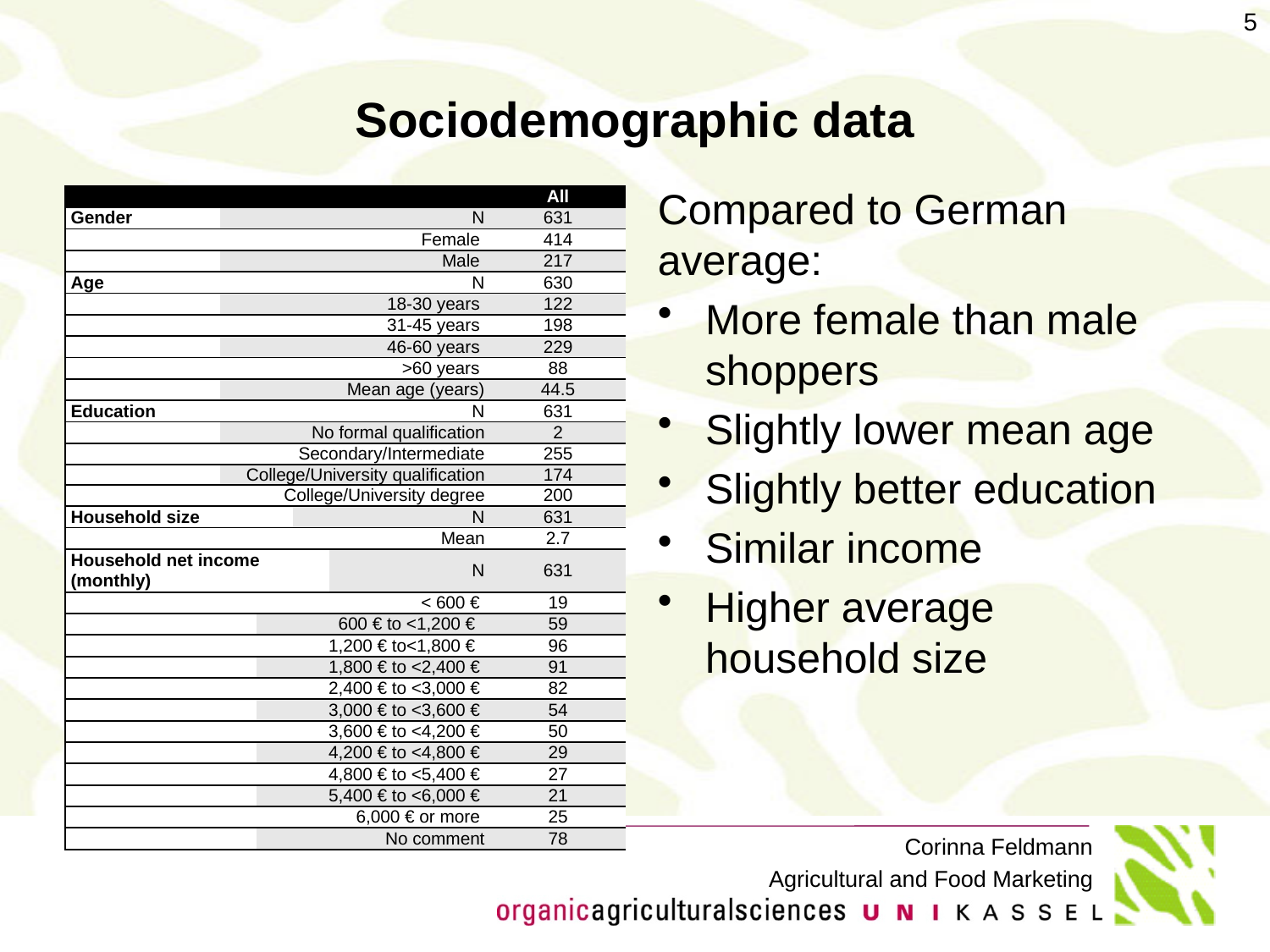

5
# Sociodemographic data
Compared to German average:
More female than male shoppers
Slightly lower mean age
Slightly better education
Similar income
Higher average household size

|  |  |  |  |  | All |
| --- | --- | --- | --- | --- | --- |
| Gender | N |  |  |  | 631 |
|  | Female |  |  |  | 414 |
|  | Male |  |  |  | 217 |
| Age | N |  |  |  | 630 |
|  | 18-30 years |  |  |  | 122 |
|  | 31-45 years |  |  |  | 198 |
|  | 46-60 years |  |  |  | 229 |
|  | >60 years |  |  |  | 88 |
|  | Mean age (years) |  |  |  | 44.5 |
| Education |  | N |  |  | 631 |
|  | No formal qualification |  |  |  | 2 |
|  | Secondary/Intermediate |  |  |  | 255 |
|  | College/University qualification |  |  |  | 174 |
|  | College/University degree |  |  |  | 200 |
| Household size |  |  | N |  | 631 |
|  |  | Mean |  |  | 2.7 |
| Household net income (monthly) |  |  |  | N | 631 |
|  |  | < 600 € |  |  | 19 |
|  |  | 600 € to <1,200 € |  |  | 59 |
|  |  | 1,200 € to<1,800 € |  |  | 96 |
|  |  | 1,800 € to <2,400 € |  |  | 91 |
|  |  | 2,400 € to <3,000 € |  |  | 82 |
|  |  | 3,000 € to <3,600 € |  |  | 54 |
|  |  | 3,600 € to <4,200 € |  |  | 50 |
|  |  | 4,200 € to <4,800 € |  |  | 29 |
|  |  | 4,800 € to <5,400 € |  |  | 27 |
|  |  | 5,400 € to <6,000 € |  |  | 21 |
|  |  | 6,000 € or more |  |  | 25 |
|  |  | No comment |  |  | 78 |